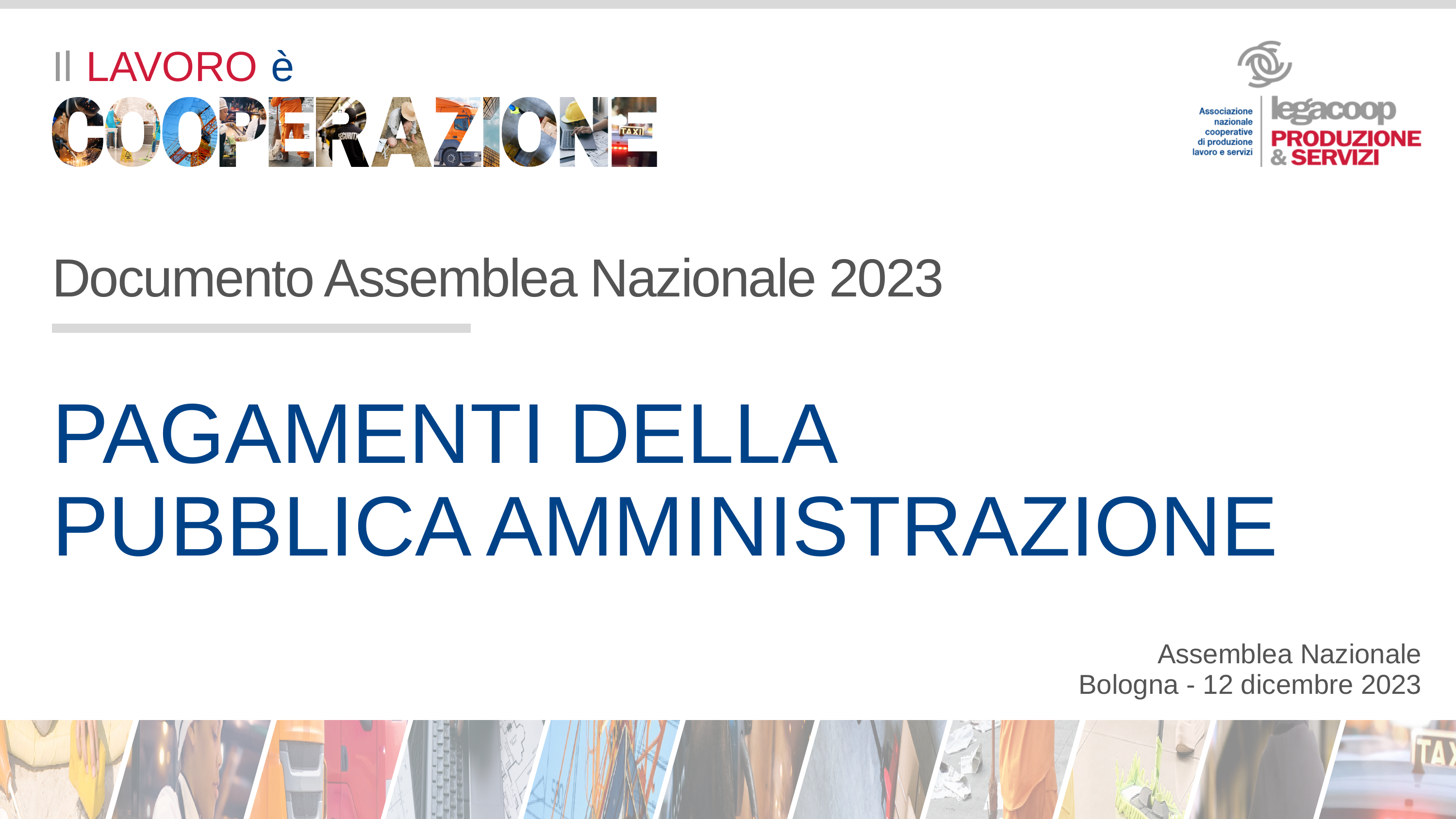

Il LAVORO è

Documento Assemblea Nazionale 2023

PAGAMENTI DELLA
PUBBLICA AMMINISTRAZIONE

Assemblea Nazionale
Bologna - 12 dicembre 2023